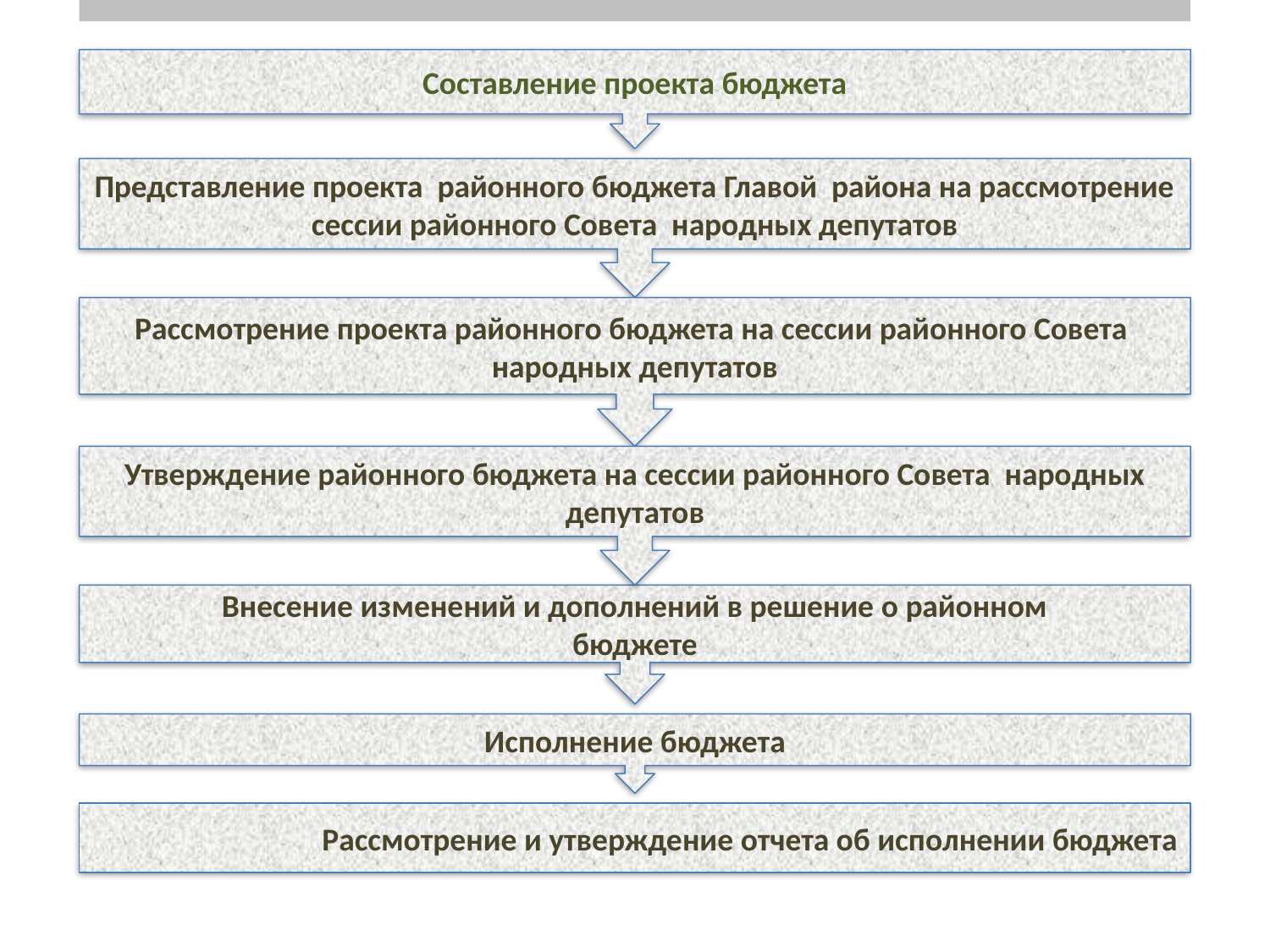

# Какие этапы проходит бюджет
Составление проекта бюджета
Представление проекта  районного бюджета Главой  района на рассмотрение сессии районного Совета  народных депутатов
Рассмотрение проекта районного бюджета на сессии районного Совета  народных депутатов
Утверждение районного бюджета на сессии районного Совета  народных депутатов
Внесение изменений и дополнений в решение о районном
бюджете
Исполнение бюджета
Рассмотрение и утверждение отчета об исполнении бюджета